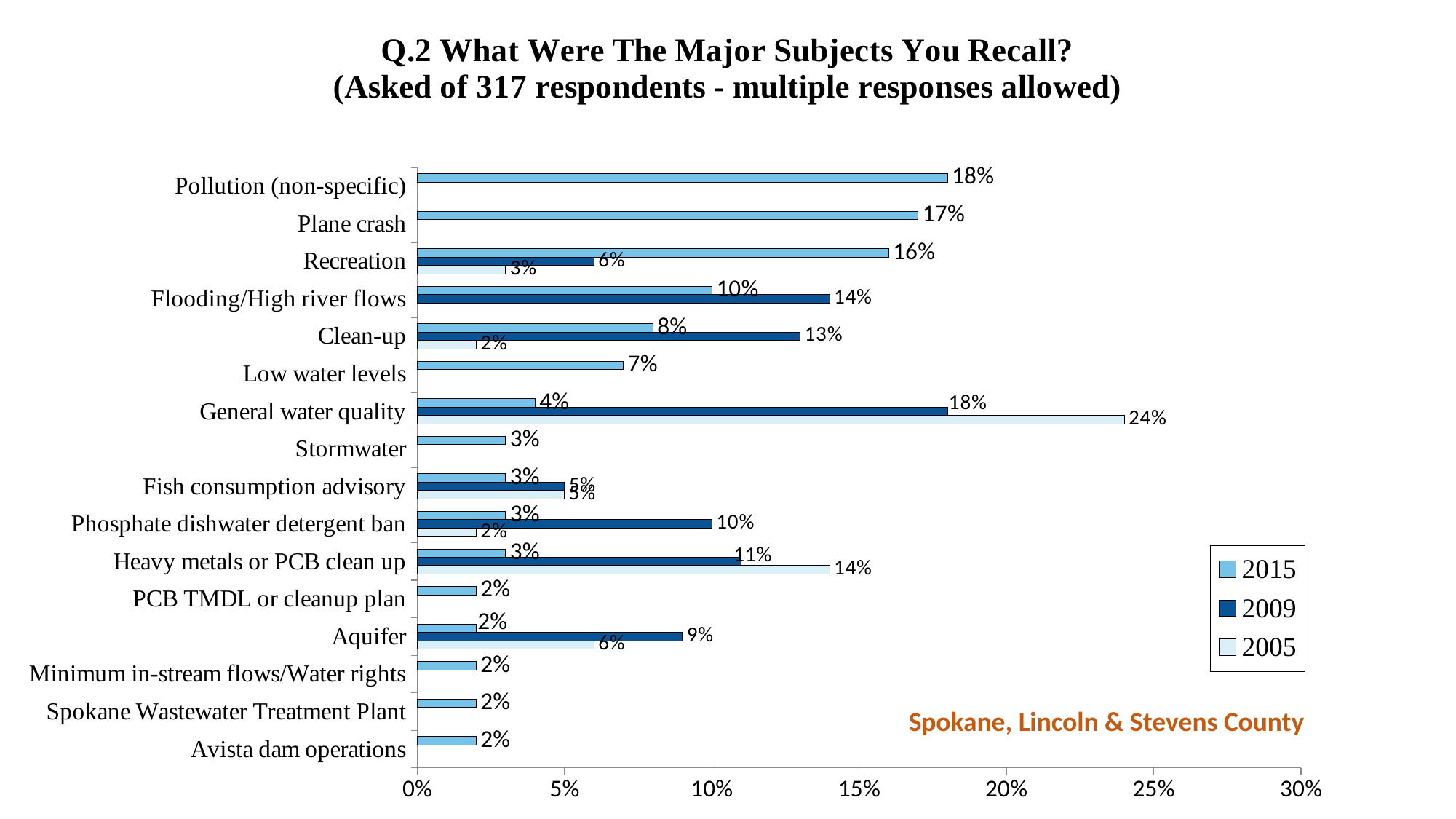

### Chart: Q.2 What Were The Major Subjects You Recall?
(Asked of 317 respondents - multiple responses allowed)

| Category | 2005 | 2009 | 2015 |
|---|---|---|---|
| Avista dam operations | None | None | 0.02 |
| Spokane Wastewater Treatment Plant | None | None | 0.02 |
| Minimum in-stream flows/Water rights | None | None | 0.02 |
| Aquifer | 0.06 | 0.09 | 0.02 |
| PCB TMDL or cleanup plan | None | None | 0.02 |
| Heavy metals or PCB clean up | 0.14 | 0.11 | 0.03 |
| Phosphate dishwater detergent ban | 0.02 | 0.1 | 0.03 |
| Fish consumption advisory | 0.05 | 0.05 | 0.03 |
| Stormwater | None | None | 0.03 |
| General water quality | 0.24 | 0.18 | 0.04 |
| Low water levels | None | None | 0.07 |
| Clean-up | 0.02 | 0.13 | 0.08 |
| Flooding/High river flows | None | 0.14 | 0.1 |
| Recreation | 0.03 | 0.06 | 0.16 |
| Plane crash | None | None | 0.17 |
| Pollution (non-specific) | None | None | 0.18 |
Spokane, Lincoln & Stevens County